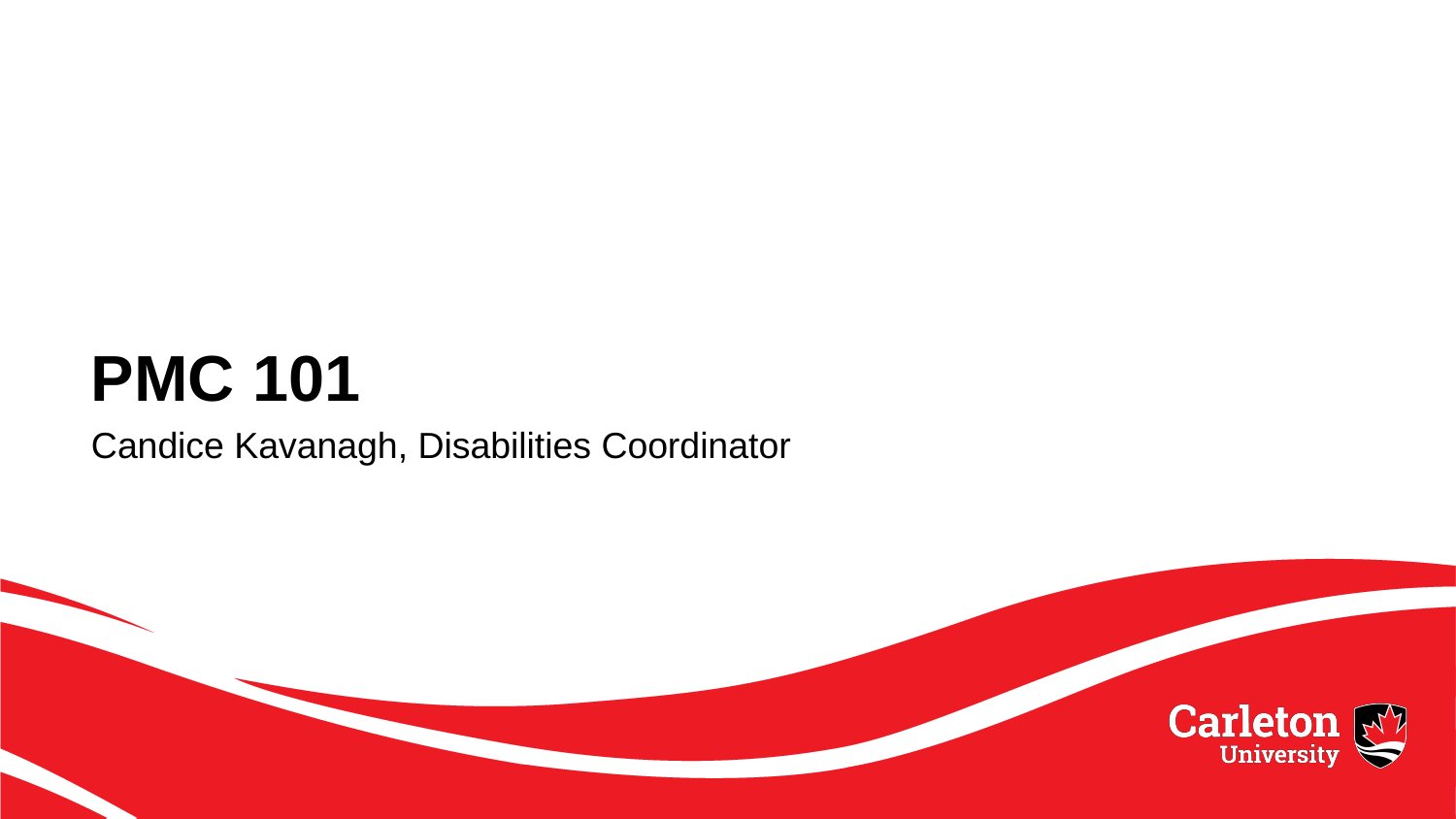

# PMC 101
Candice Kavanagh, Disabilities Coordinator